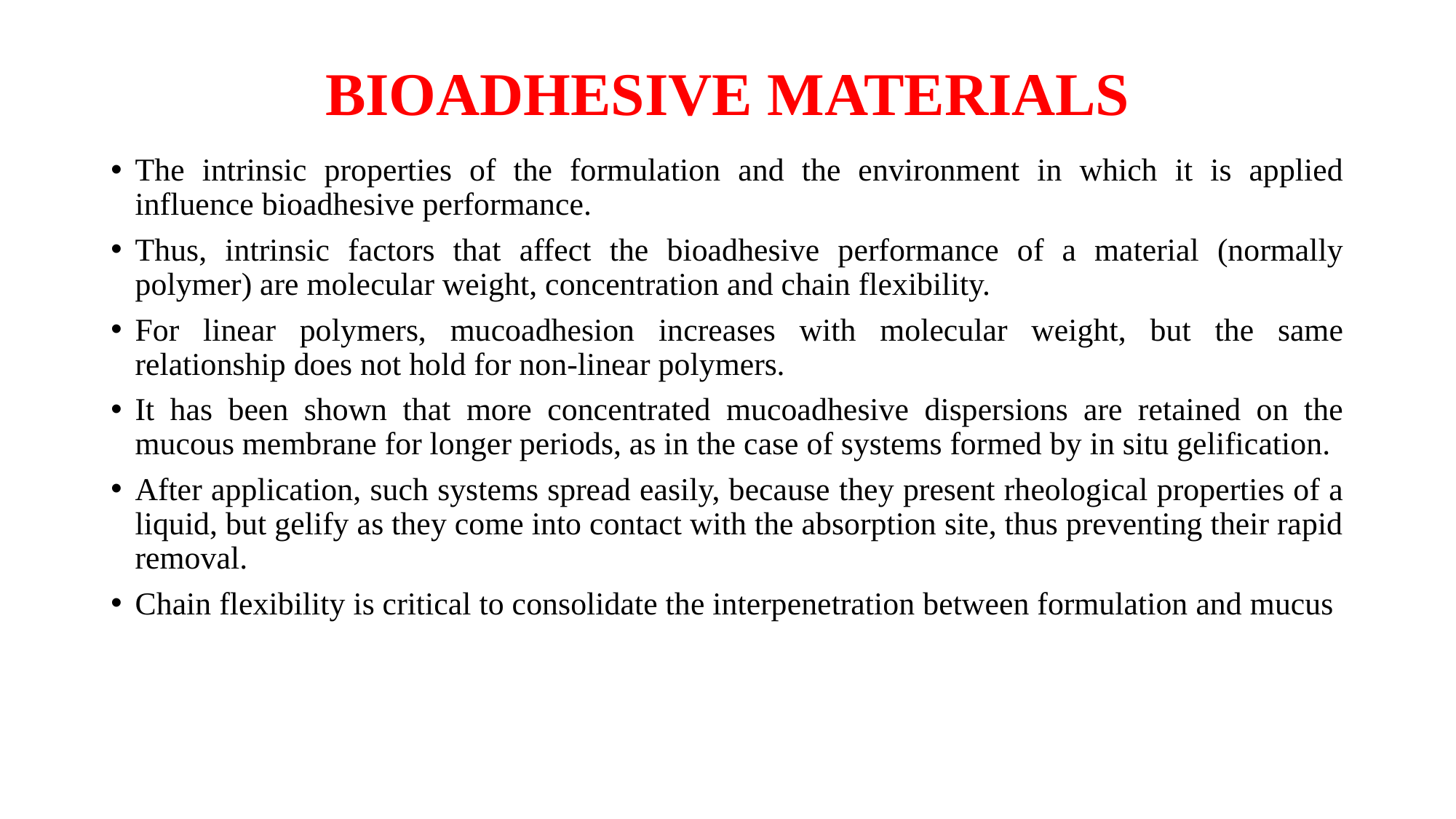

# BIOADHESIVE MATERIALS
The intrinsic properties of the formulation and the environment in which it is applied influence bioadhesive performance.
Thus, intrinsic factors that affect the bioadhesive performance of a material (normally polymer) are molecular weight, concentration and chain flexibility.
For linear polymers, mucoadhesion increases with molecular weight, but the same relationship does not hold for non-linear polymers.
It has been shown that more concentrated mucoadhesive dispersions are retained on the mucous membrane for longer periods, as in the case of systems formed by in situ gelification.
After application, such systems spread easily, because they present rheological properties of a liquid, but gelify as they come into contact with the absorption site, thus preventing their rapid removal.
Chain flexibility is critical to consolidate the interpenetration between formulation and mucus